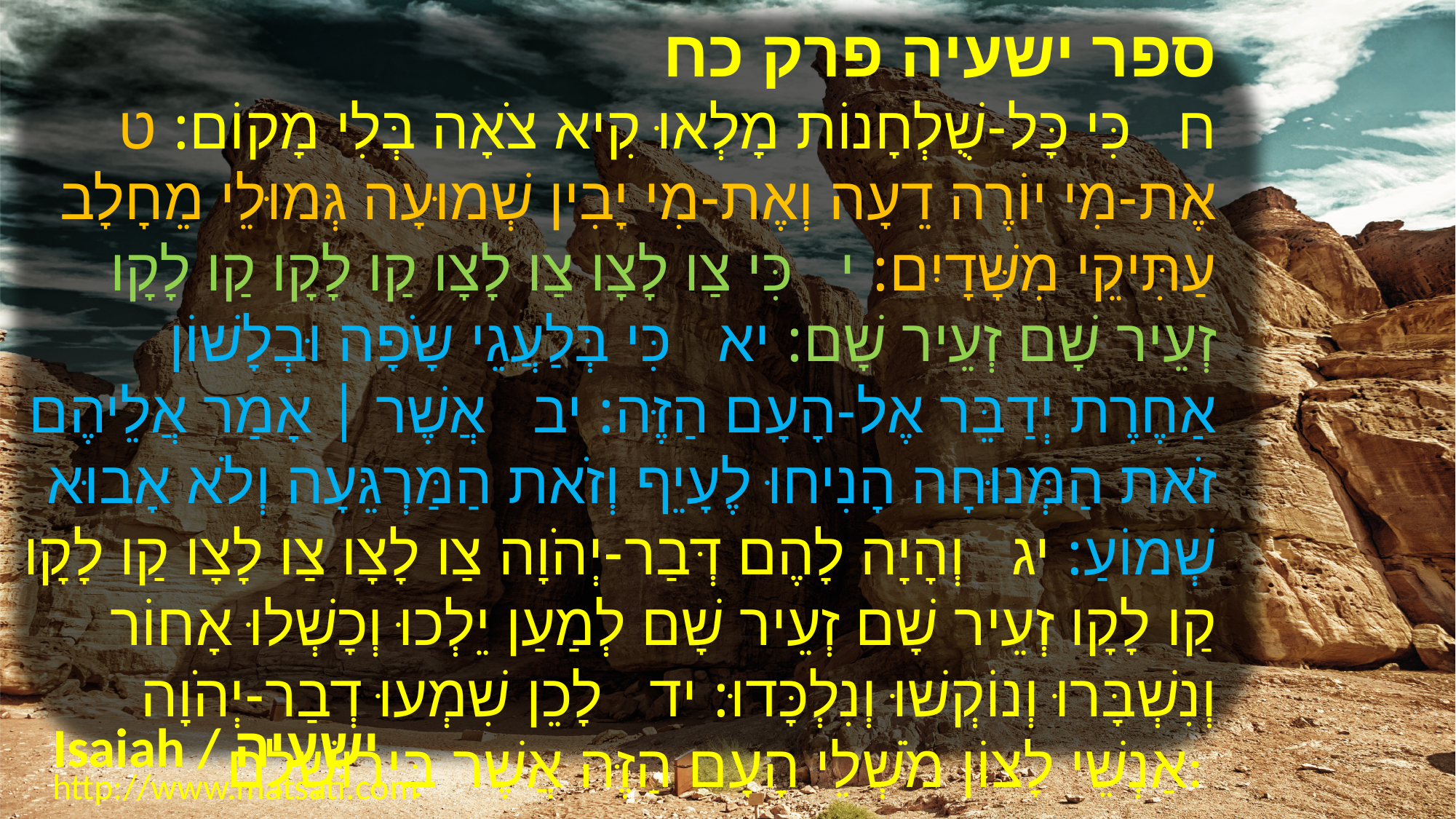

﻿ספר ישעיה פרק כח
﻿ח   כִּי כָּל-שֻׁלְחָנוֹת מָלְאוּ קִיא צֹאָה בְּלִי מָקוֹם: ט   אֶת-מִי יוֹרֶה דֵעָה וְאֶת-מִי יָבִין שְׁמוּעָה גְּמוּלֵי מֵחָלָב עַתִּיקֵי מִשָּׁדָיִם: י   כִּי צַו לָצָו צַו לָצָו קַו לָקָו קַו לָקָו זְעֵיר שָׁם זְעֵיר שָׁם: יא   כִּי בְּלַעֲגֵי שָֹפָה וּבְלָשׁוֹן אַחֶרֶת יְדַבֵּר אֶל-הָעָם הַזֶּה: יב   אֲשֶׁר | אָמַר אֲלֵיהֶם זֹאת הַמְּנוּחָה הָנִיחוּ לֶעָיֵף וְזֹאת הַמַּרְגֵּעָה וְלֹא אָבוּא שְׁמוֹעַ: יג   וְהָיָה לָהֶם דְּבַר-יְהֹוָה צַו לָצָו צַו לָצָו קַו לָקָו קַו לָקָו זְעֵיר שָׁם זְעֵיר שָׁם לְמַעַן יֵלְכוּ וְכָשְׁלוּ אָחוֹר וְנִשְׁבָּרוּ וְנוֹקְשׁוּ וְנִלְכָּדוּ: יד   לָכֵן שִׁמְעוּ דְבַר-יְהֹוָה אַנְשֵׁי לָצוֹן מֹשְׁלֵי הָעָם הַזֶּה אֲשֶׁר בִּירוּשָׁלָם:
Isaiah / ישעיה
http://www.matsati.com